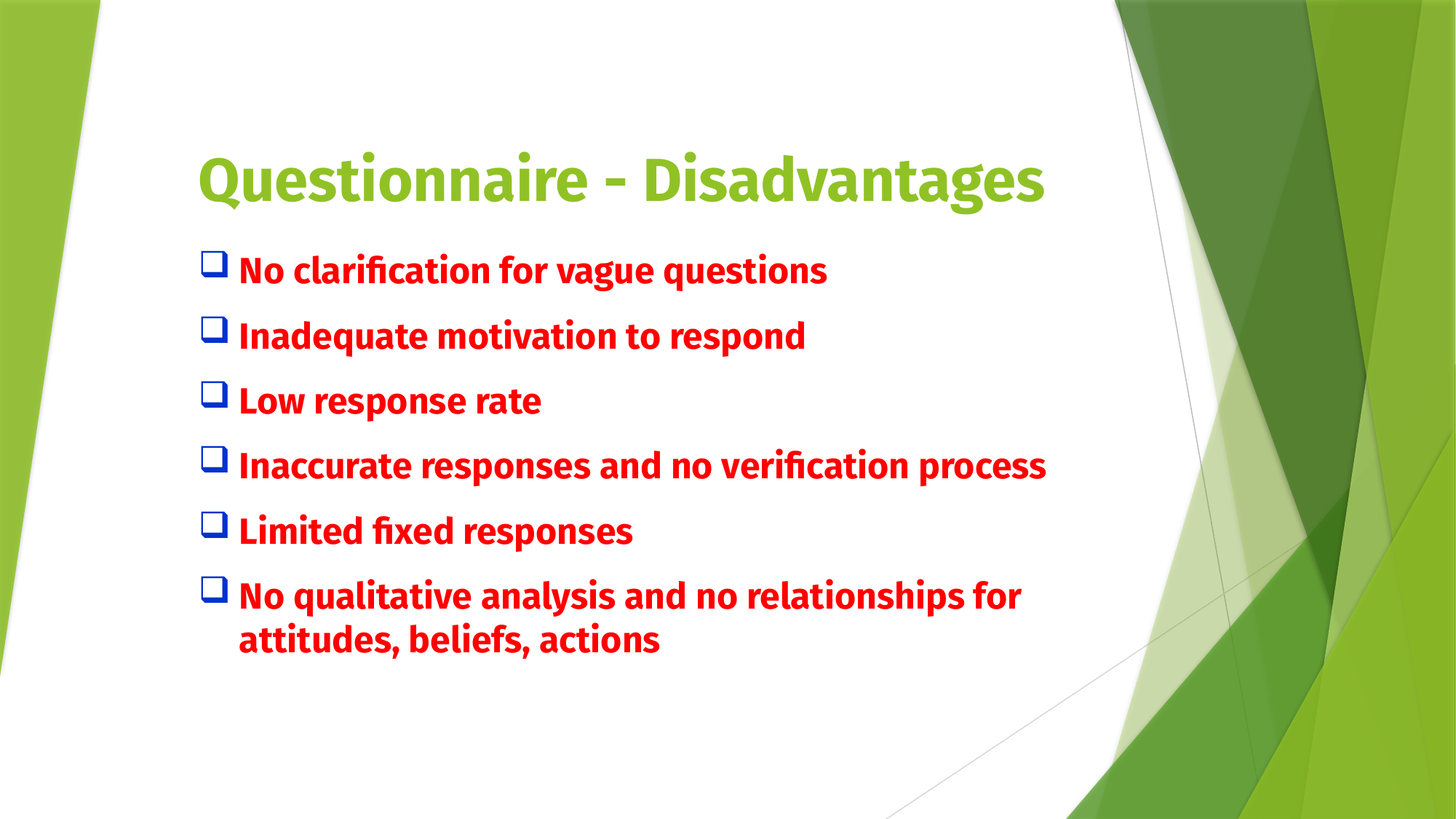

# Questionnaire - Disadvantages
No clarification for vague questions
Inadequate motivation to respond
Low response rate
Inaccurate responses and no verification process
Limited fixed responses
No qualitative analysis and no relationships for attitudes, beliefs, actions